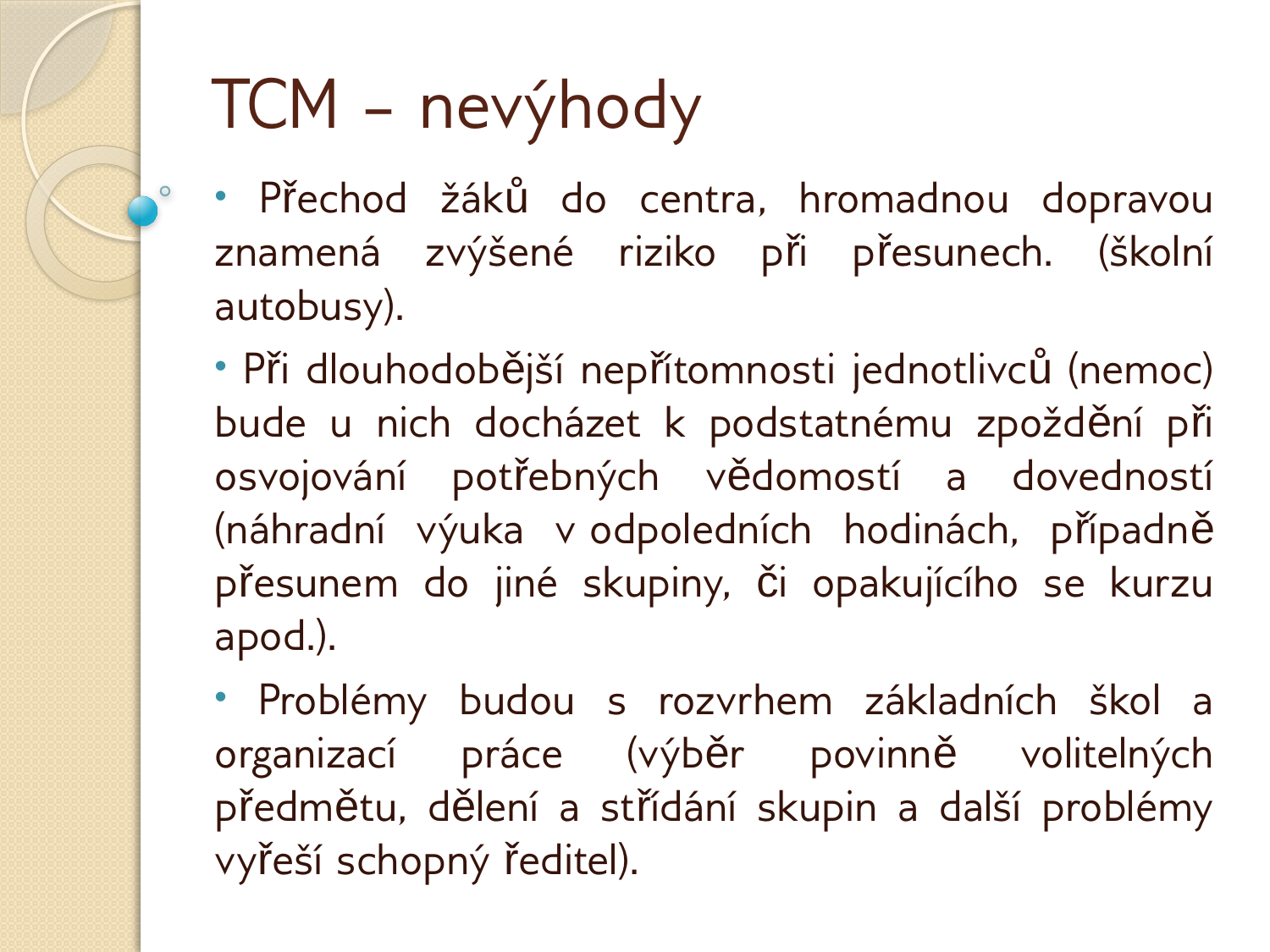

# TCM – nevýhody
 Přechod žáků do centra, hromadnou dopravou znamená zvýšené riziko při přesunech. (školní autobusy).
 Při dlouhodobější nepřítomnosti jednotlivců (nemoc) bude u nich docházet k podstatnému zpoždění při osvojování potřebných vědomostí a dovedností (náhradní výuka v odpoledních hodinách, případně přesunem do jiné skupiny, či opakujícího se kurzu apod.).
 Problémy budou s rozvrhem základních škol a organizací práce (výběr povinně volitelných předmětu, dělení a střídání skupin a další problémy vyřeší schopný ředitel).